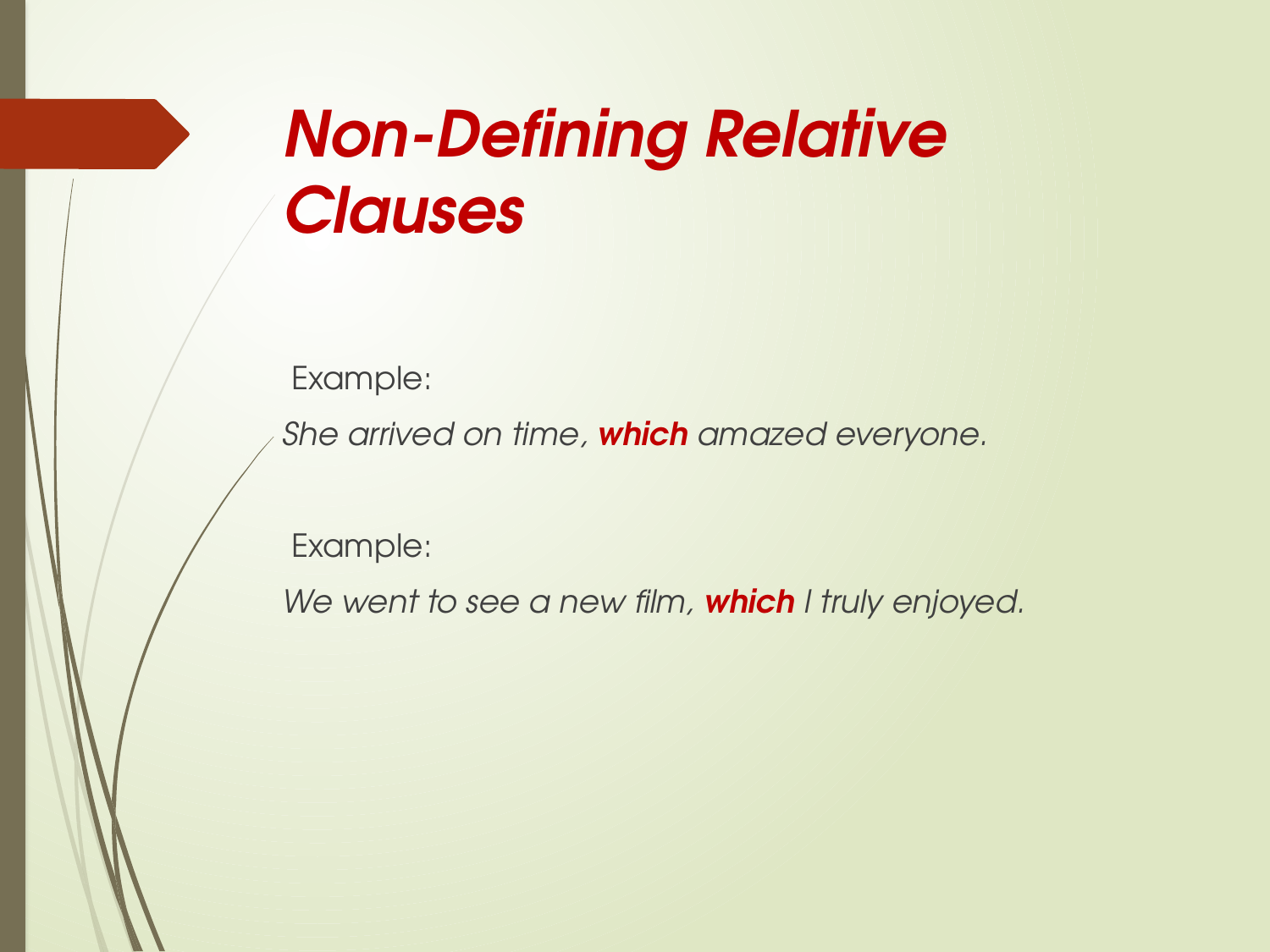

# Non-Defining Relative Clauses

 Example:
She arrived on time, which amazed everyone.

 Example:
We went to see a new film, which I truly enjoyed.